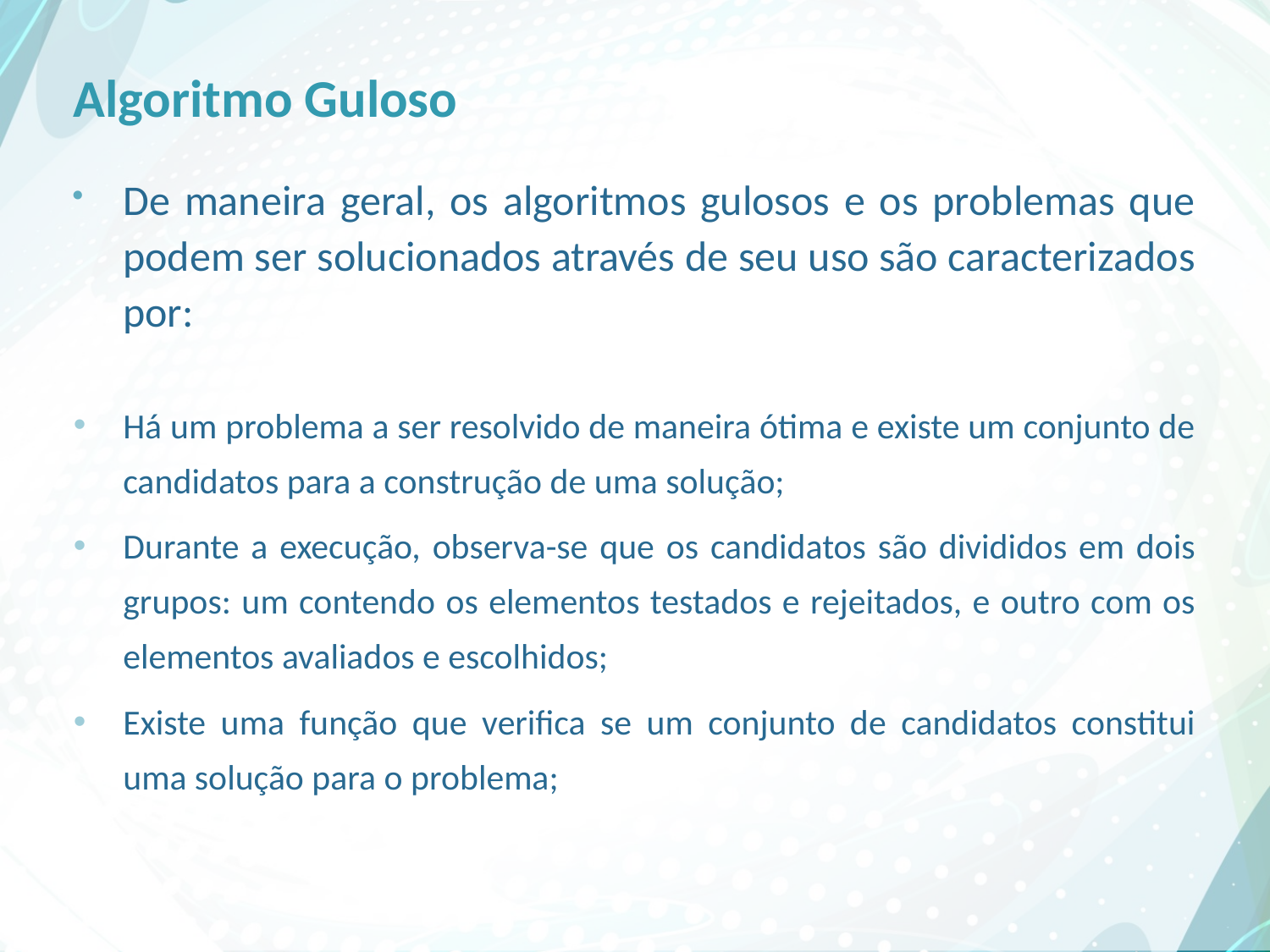

# Algoritmo Guloso
De maneira geral, os algoritmos gulosos e os problemas que podem ser solucionados através de seu uso são caracterizados por:

Há um problema a ser resolvido de maneira ótima e existe um conjunto de candidatos para a construção de uma solução;
Durante a execução, observa-se que os candidatos são divididos em dois grupos: um contendo os elementos testados e rejeitados, e outro com os elementos avaliados e escolhidos;
Existe uma função que verifica se um conjunto de candidatos constitui uma solução para o problema;